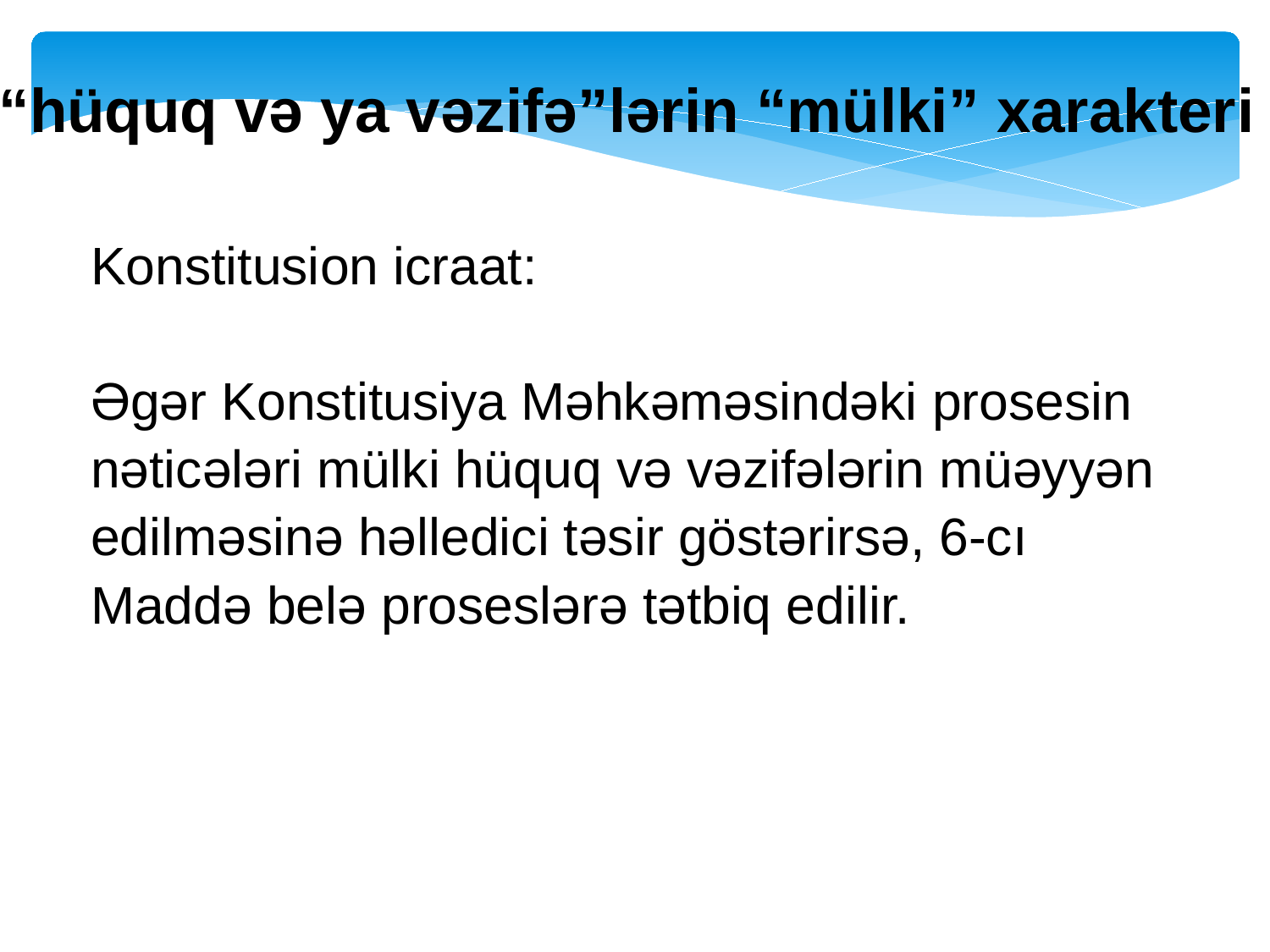

“hüquq və ya vəzifə”lərin “mülki” xarakteri

Konstitusion icraat:

Əgər Konstitusiya Məhkəməsindəki prosesin nəticələri mülki hüquq və vəzifələrin müəyyən edilməsinə həlledici təsir göstərirsə, 6-cı Maddə belə proseslərə tətbiq edilir.